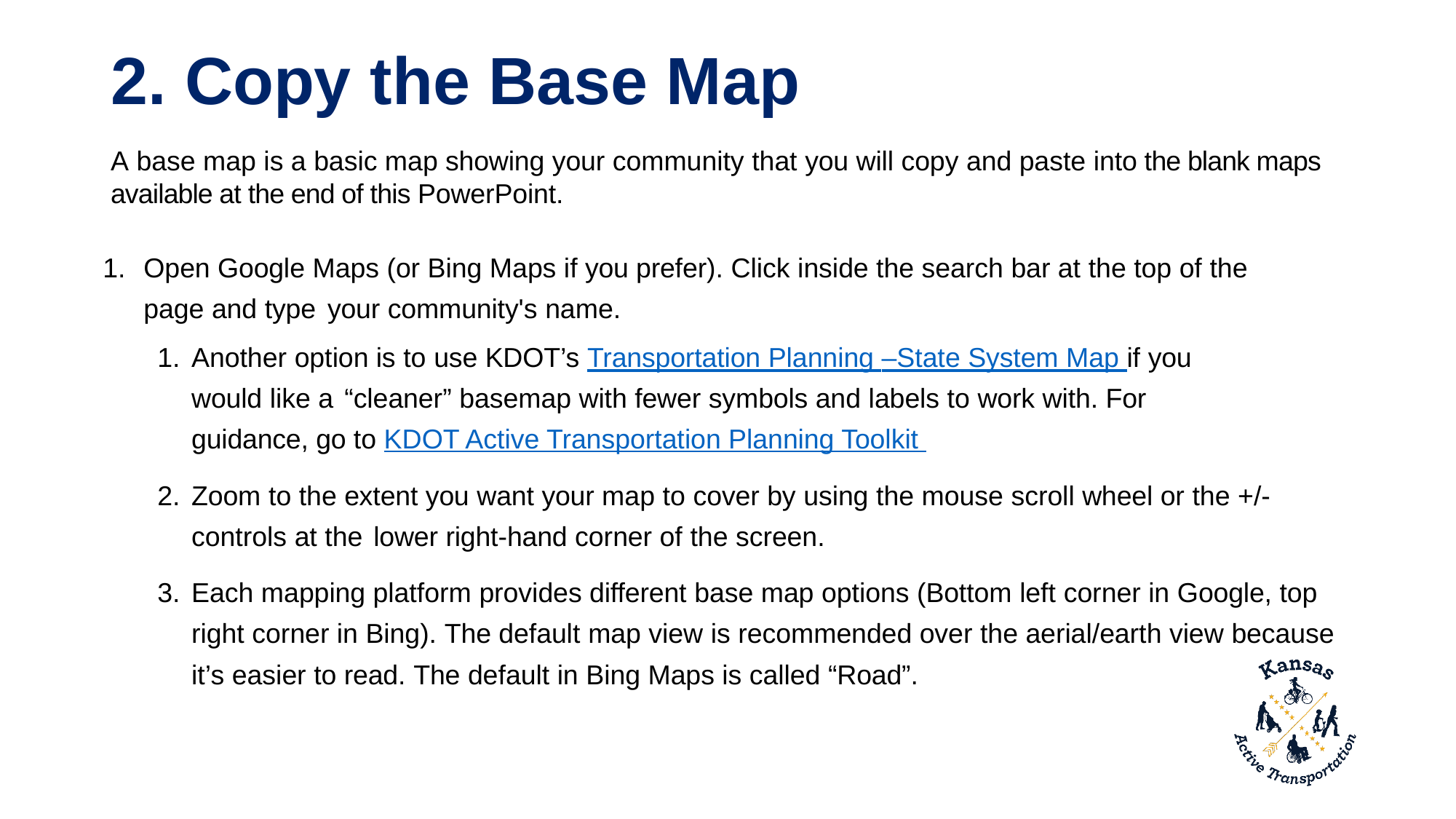

# 2. Copy the Base Map
A base map is a basic map showing your community that you will copy and paste into the blank maps available at the end of this PowerPoint.

Open Google Maps (or Bing Maps if you prefer). Click inside the search bar at the top of the page and type your community's name.
Another option is to use KDOT’s Transportation Planning –State System Map if you would like a “cleaner” basemap with fewer symbols and labels to work with. For guidance, go to KDOT Active Transportation Planning Toolkit
Zoom to the extent you want your map to cover by using the mouse scroll wheel or the +/- controls at the lower right-hand corner of the screen.
­Each mapping platform provides different base map options (Bottom left corner in Google, top right corner in Bing). The default map view is recommended over the aerial/earth view because it’s easier to read. The default in Bing Maps is called “Road”.